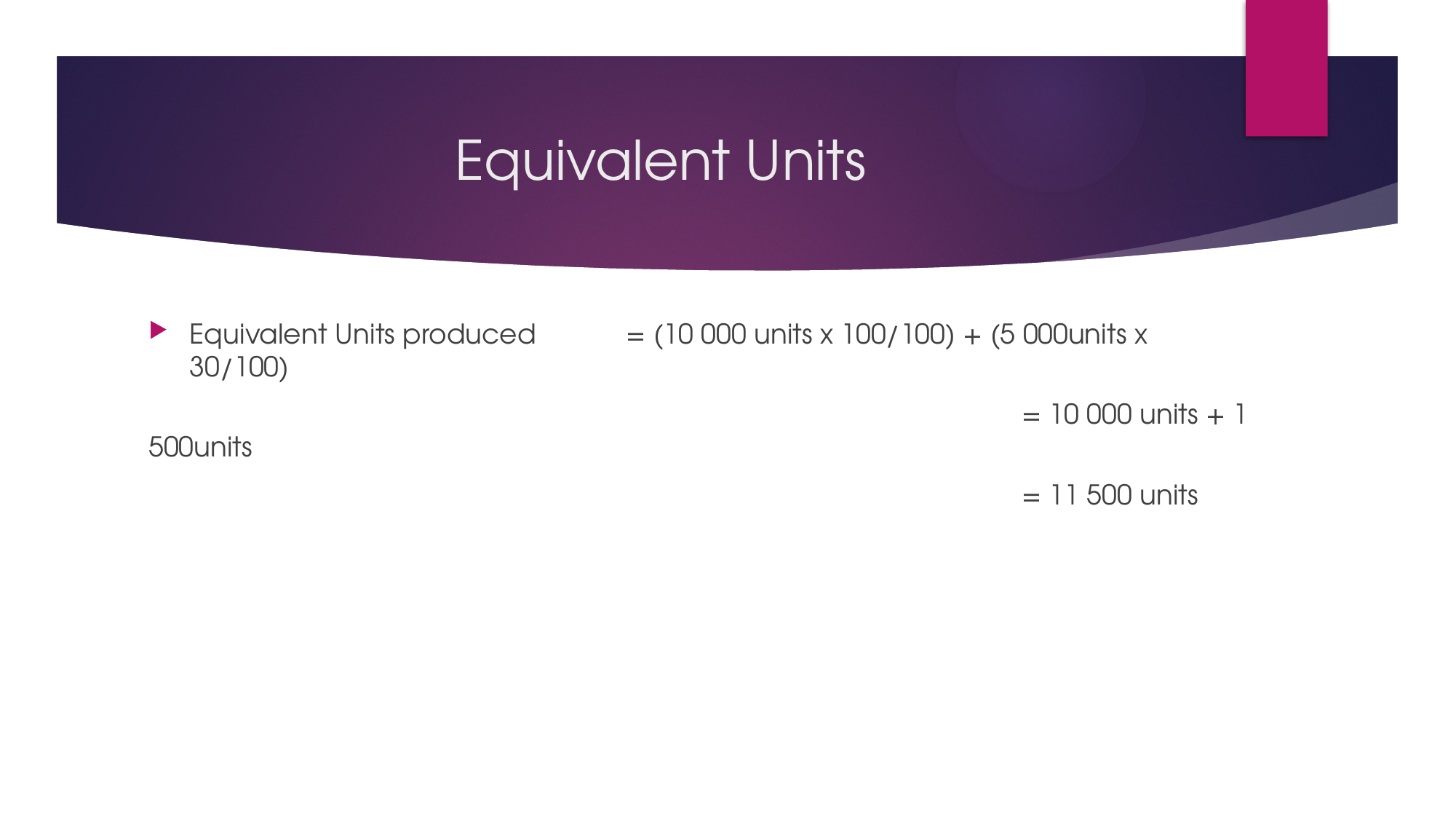

# Equivalent Units
Equivalent Units produced 	= (10 000 units x 100/100) + (5 000units x 30/100)
								= 10 000 units + 1 500units
								= 11 500 units